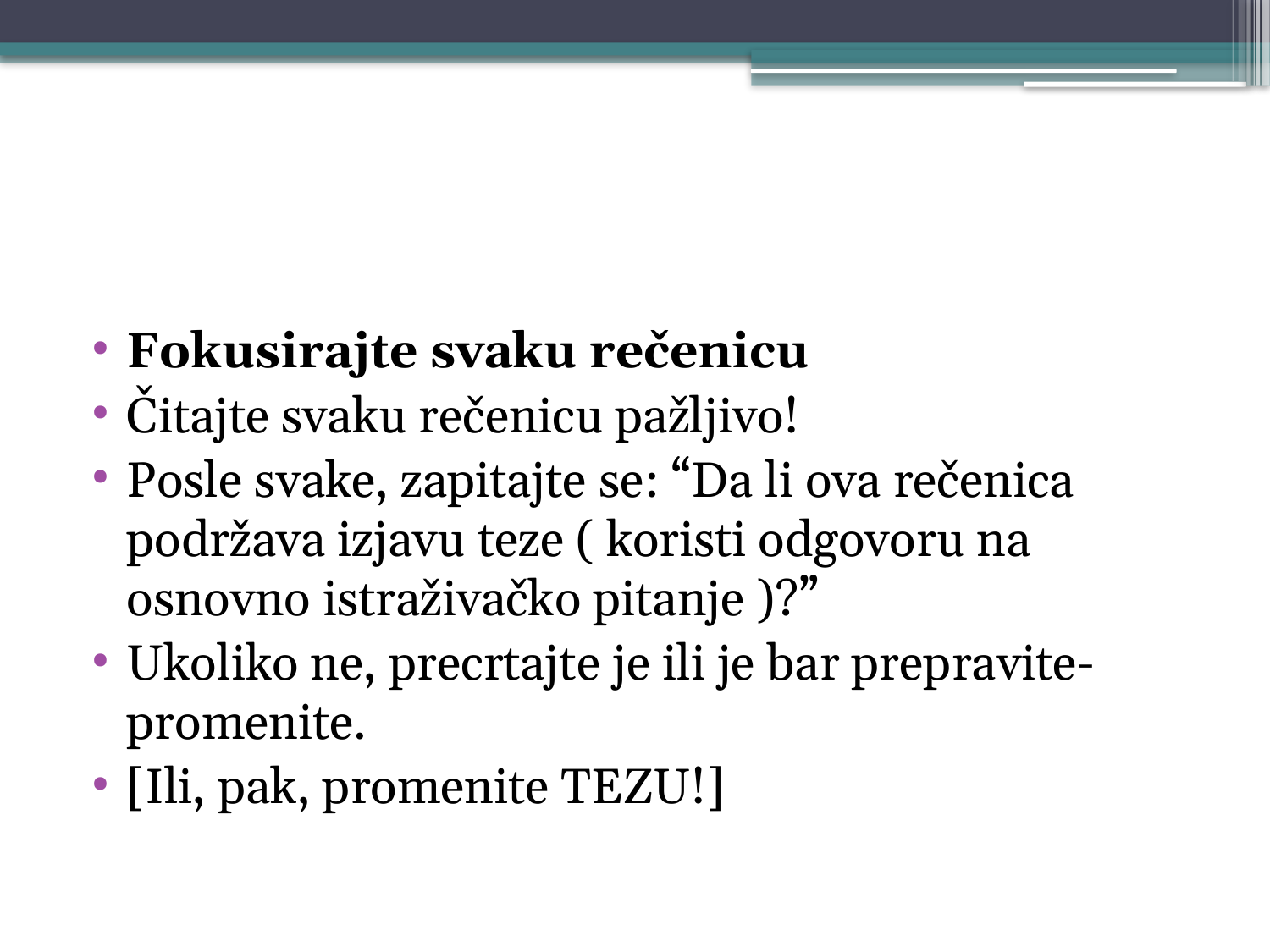

#
Fokusirajte svaku rečenicu
Čitajte svaku rečenicu pažljivo!
Posle svake, zapitajte se: “Da li ova rečenica podržava izjavu teze ( koristi odgovoru na osnovno istraživačko pitanje )?”
Ukoliko ne, precrtajte je ili je bar prepravite-promenite.
[Ili, pak, promenite TEZU!]